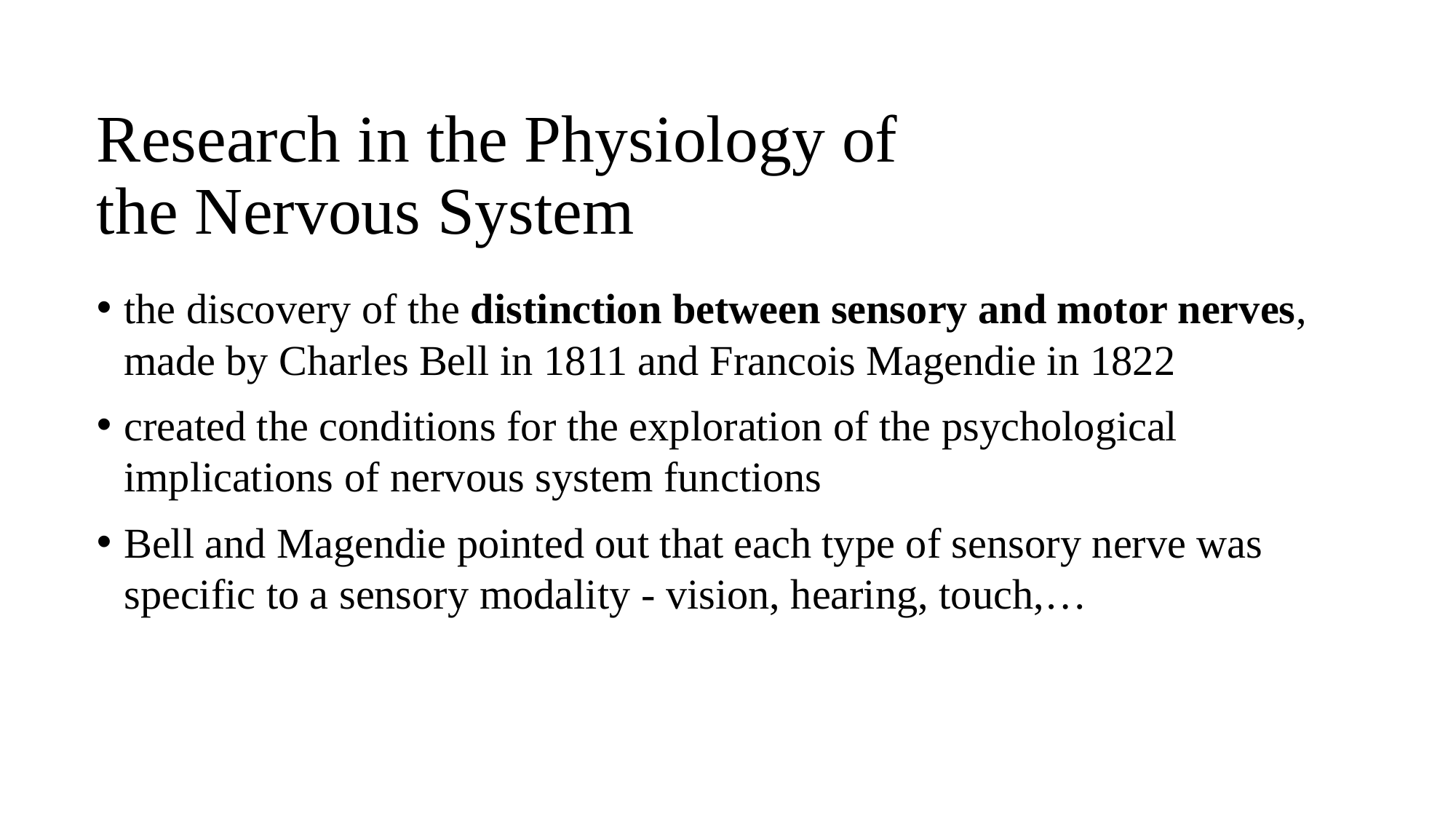

# Research in the Physiology of the Nervous System
the discovery of the distinction between sensory and motor nerves, made by Charles Bell in 1811 and Francois Magendie in 1822
created the conditions for the exploration of the psychological implications of nervous system functions
Bell and Magendie pointed out that each type of sensory nerve was specific to a sensory modality - vision, hearing, touch,…